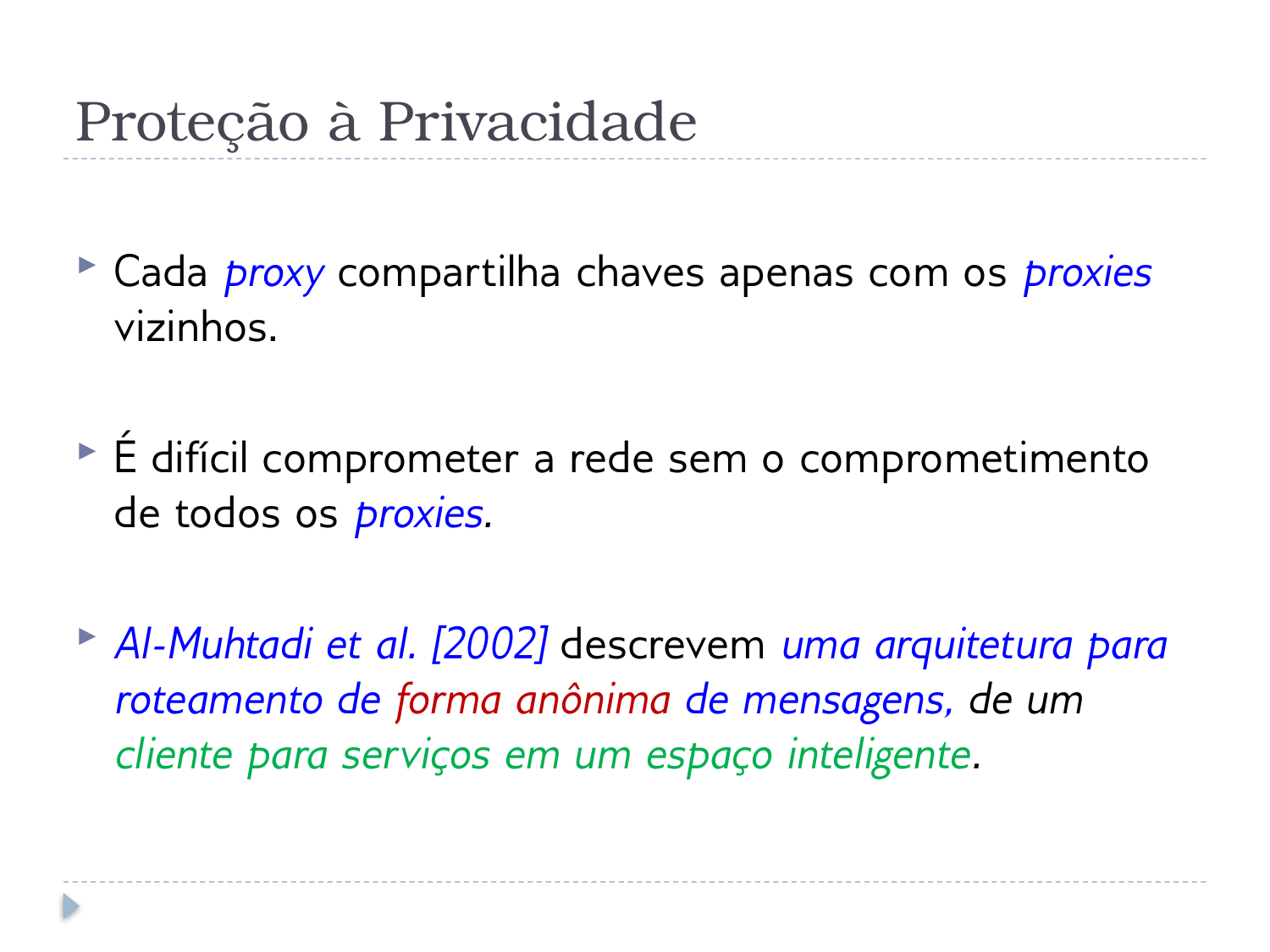

# Proteção à Privacidade

Cada proxy compartilha chaves apenas com os proxies vizinhos.

É difícil comprometer a rede sem o comprometimento de todos os proxies.

Al-Muhtadi et al. [2002] descrevem uma arquitetura para roteamento de forma anônima de mensagens, de um cliente para serviços em um espaço inteligente.